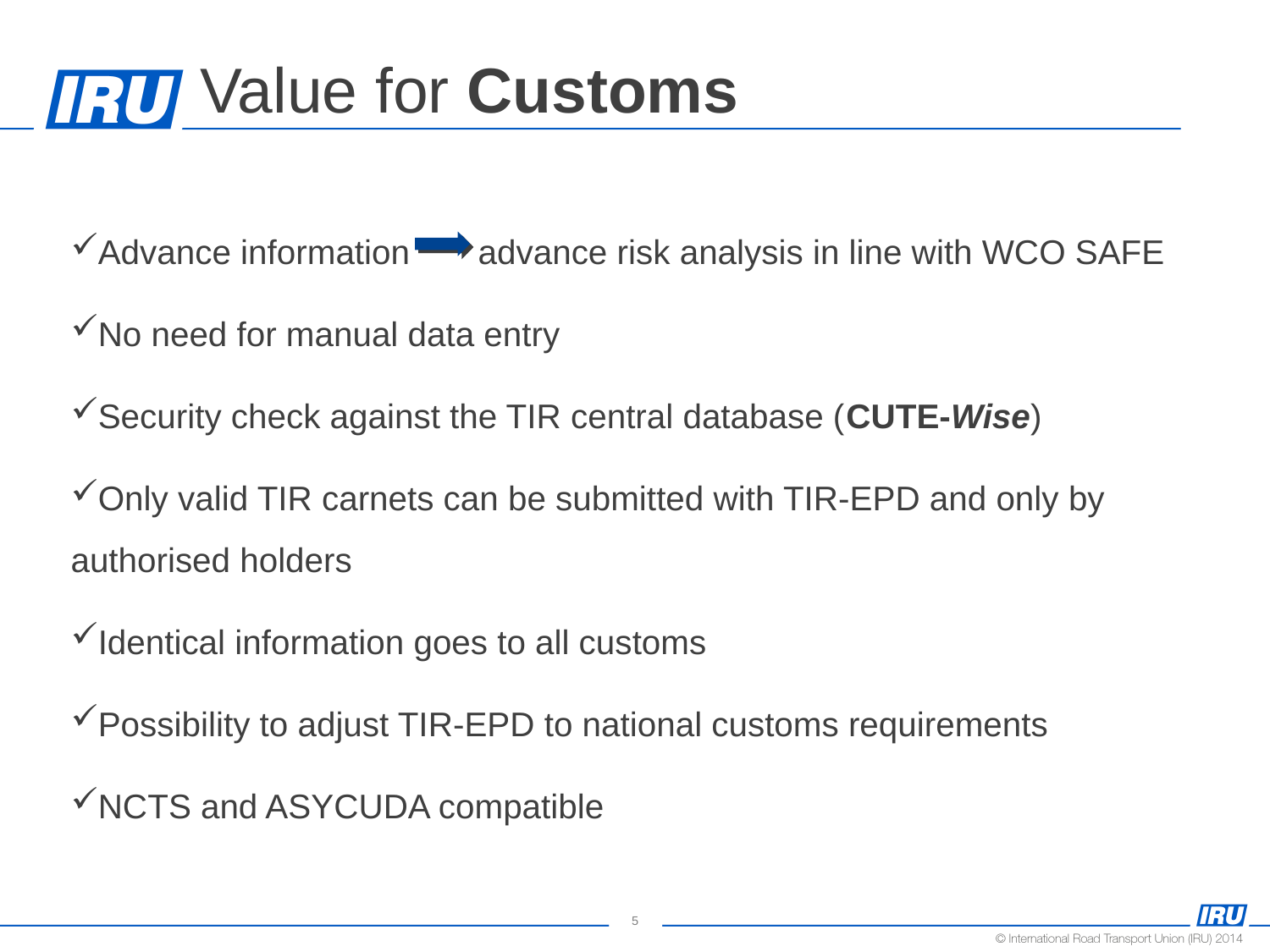

# Value for Customs
Advance information 	    advance risk analysis in line with WCO SAFE
No need for manual data entry
Security check against the TIR central database (CUTE-Wise)
Only valid TIR carnets can be submitted with TIR-EPD and only by authorised holders
Identical information goes to all customs
Possibility to adjust TIR-EPD to national customs requirements
NCTS and ASYCUDA compatible